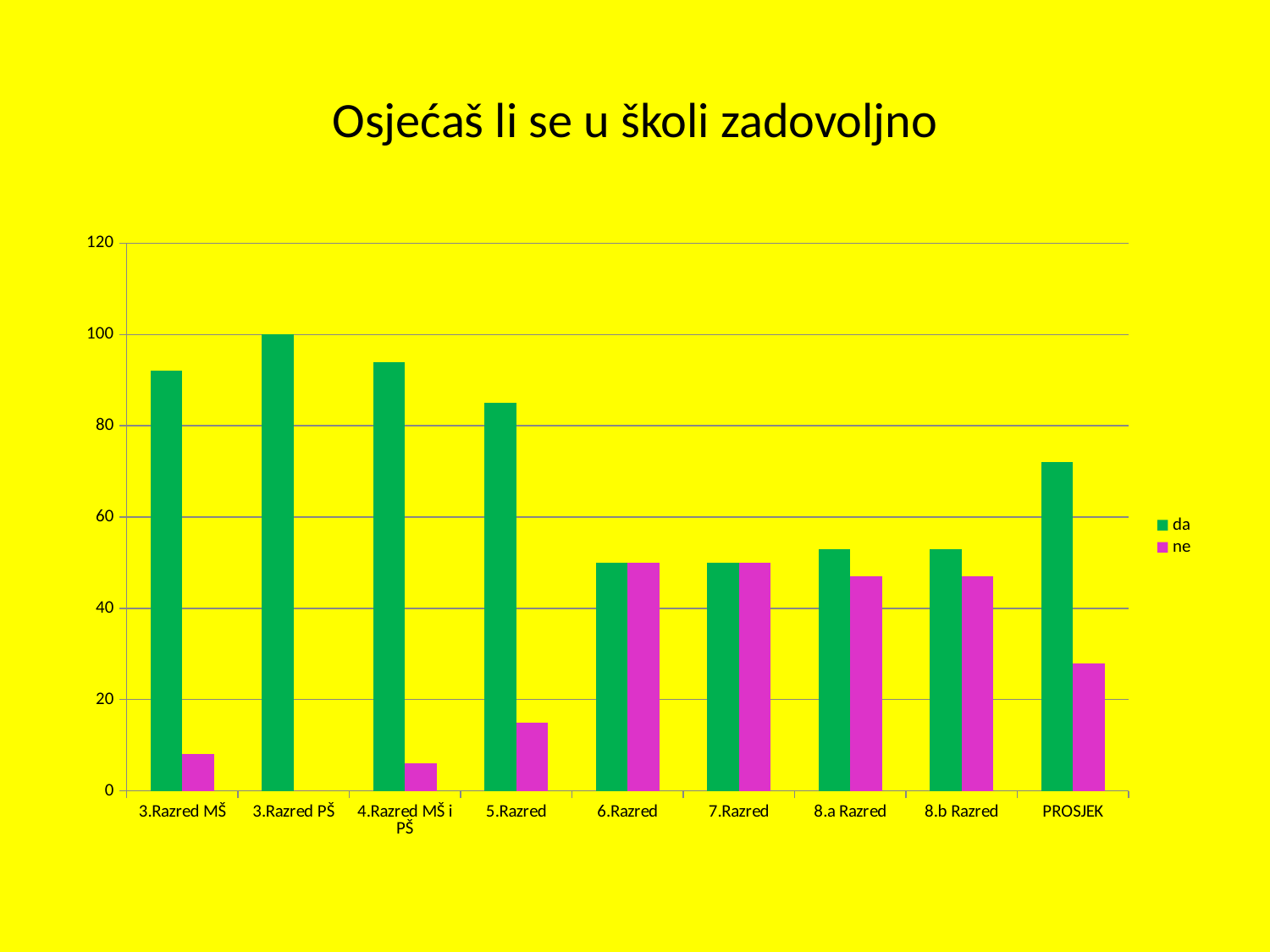

# Osjećaš li se u školi zadovoljno

### Chart

| Category | da | ne |
|---|---|---|
| 3.Razred MŠ | 92.0 | 8.0 |
| 3.Razred PŠ | 100.0 | 0.0 |
| 4.Razred MŠ i PŠ | 94.0 | 6.0 |
| 5.Razred | 85.0 | 15.0 |
| 6.Razred | 50.0 | 50.0 |
| 7.Razred | 50.0 | 50.0 |
| 8.a Razred | 53.0 | 47.0 |
| 8.b Razred | 53.0 | 47.0 |
| PROSJEK | 72.12499999999999 | 27.875 |